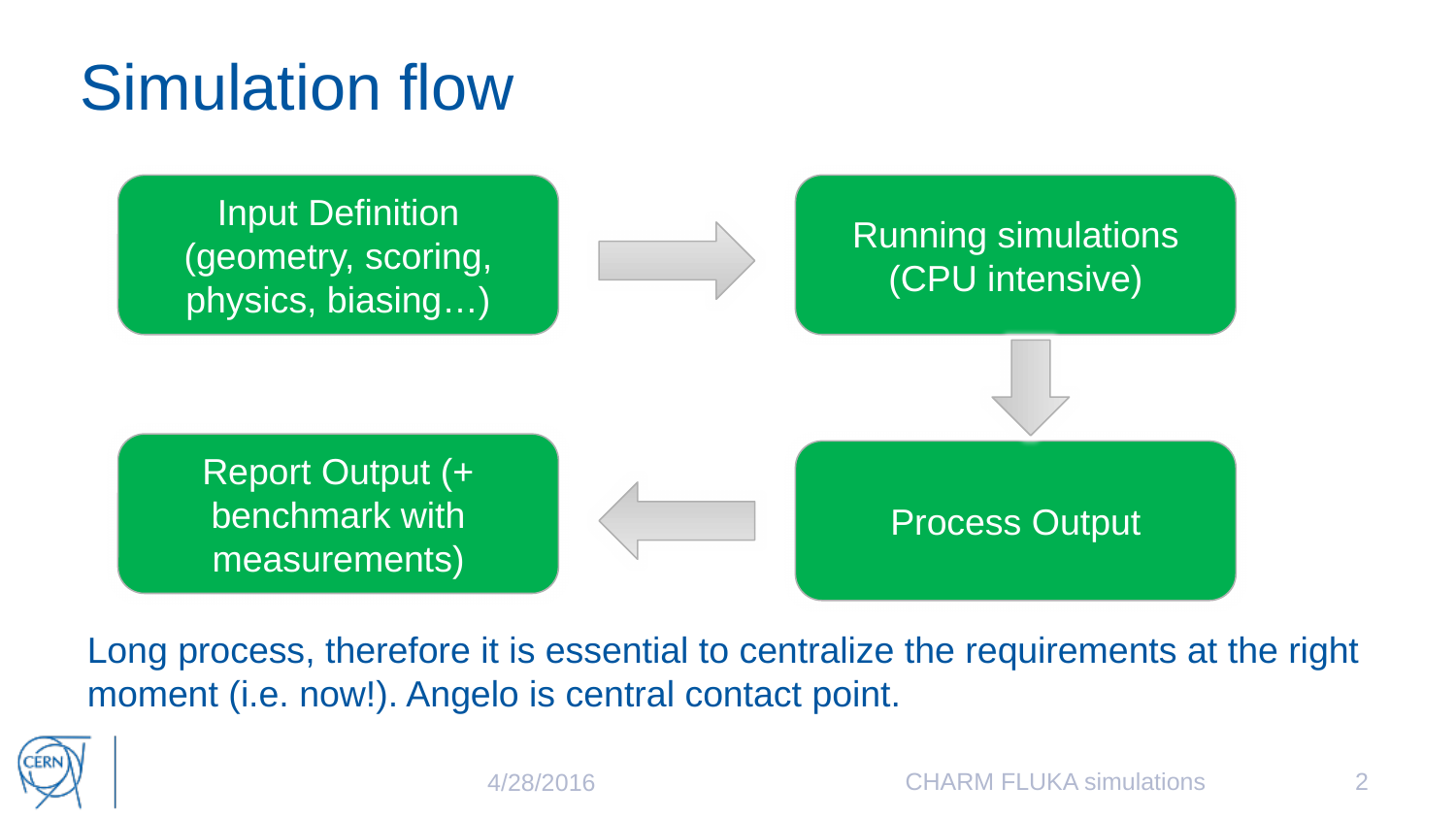

# Simulation flow
Input Definition (geometry, scoring, physics, biasing…)
Running simulations (CPU intensive)

Report Output (+ benchmark with measurements)
Process Output

Long process, therefore it is essential to centralize the requirements at the right
moment (i.e. now!). Angelo is central contact point.
CHARM FLUKA simulations
2
4/28/2016